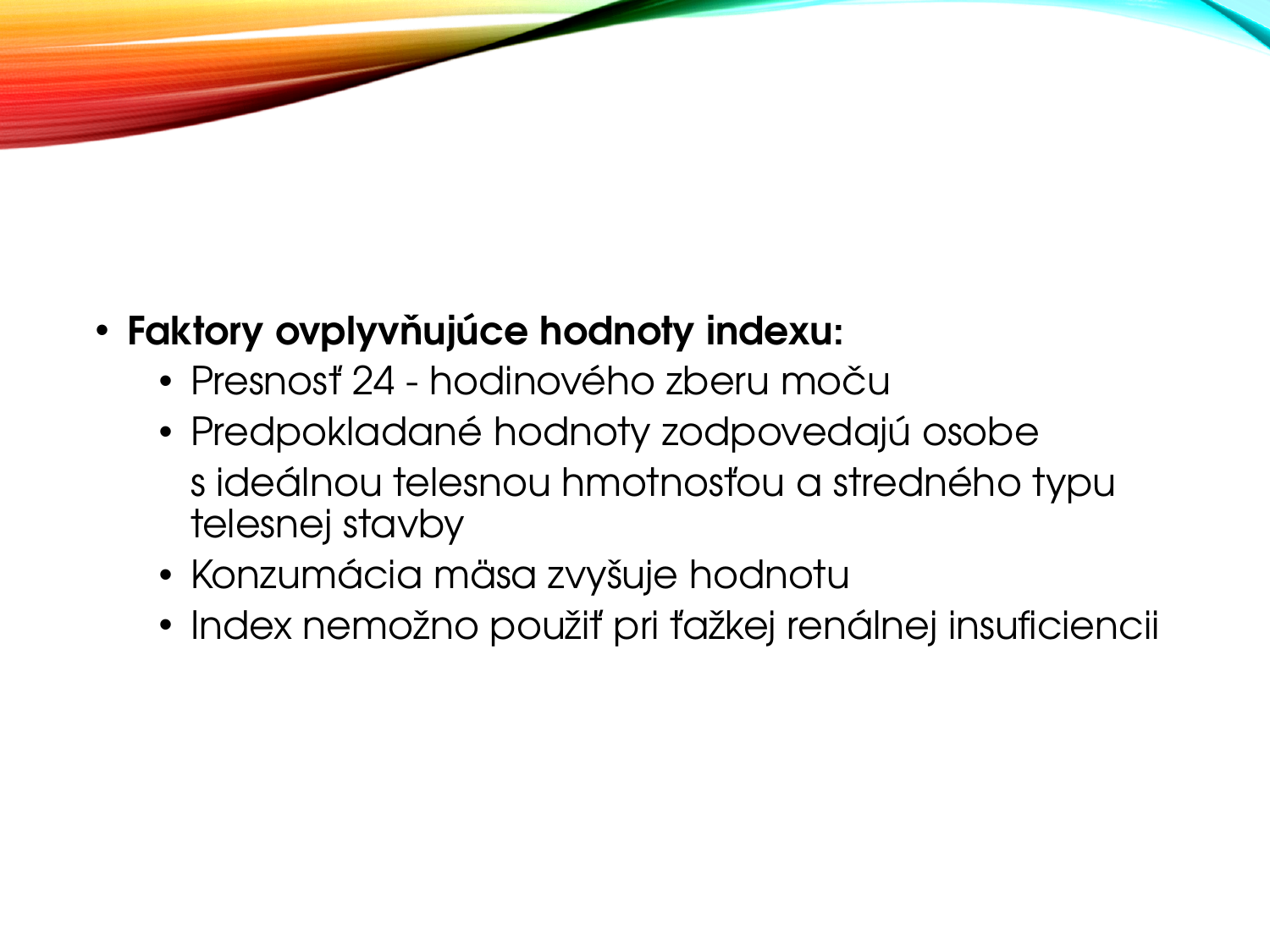

#
Faktory ovplyvňujúce hodnoty indexu:
Presnosť 24 - hodinového zberu moču
Predpokladané hodnoty zodpovedajú osobe
	s ideálnou telesnou hmotnosťou a stredného typu telesnej stavby
Konzumácia mäsa zvyšuje hodnotu
Index nemožno použiť pri ťažkej renálnej insuficiencii